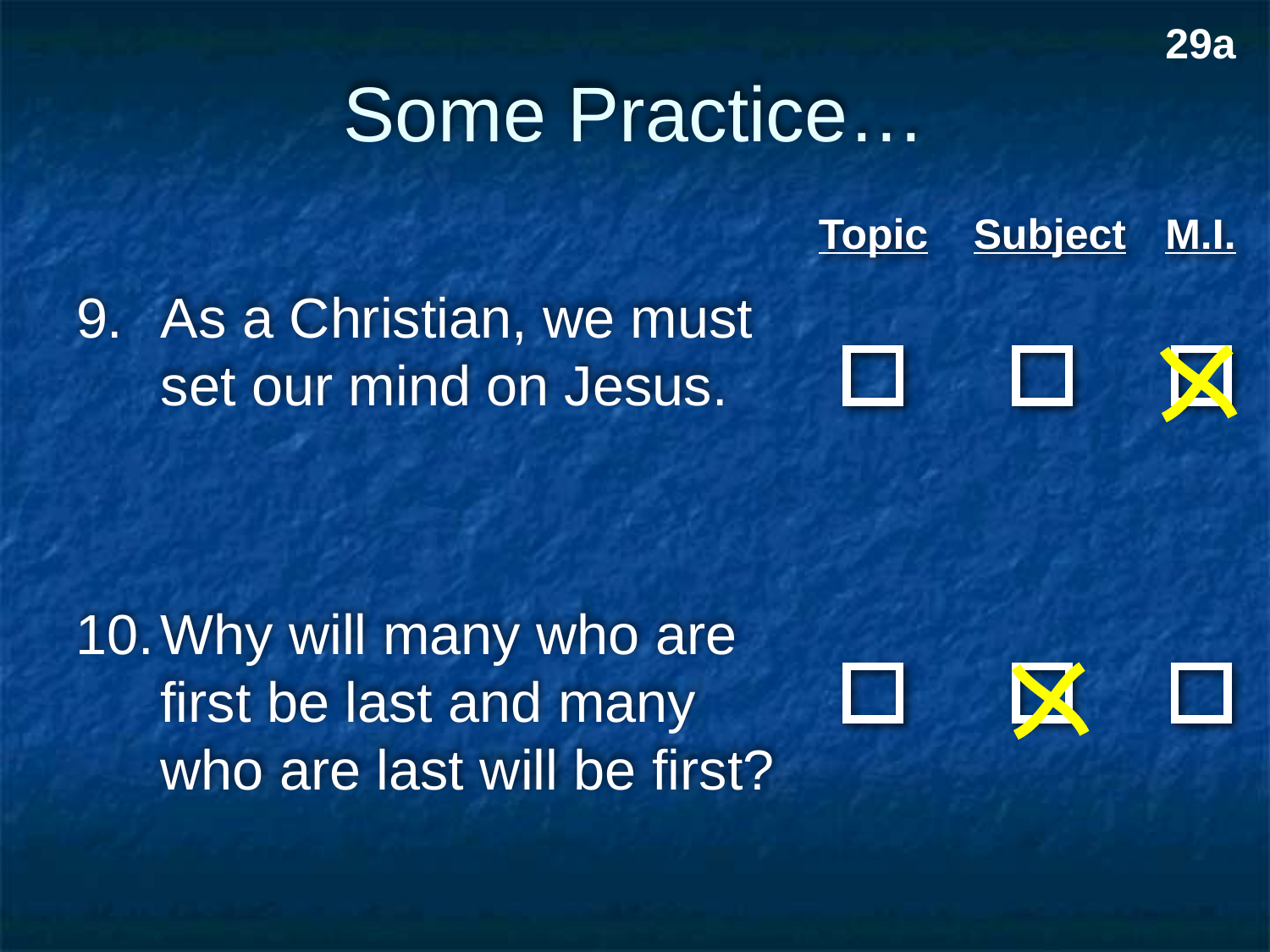

29a
# Some Practice…
Topic
Subject
M.I.
9.	As a Christian, we must set our mind on Jesus.

10.	Why will many who are first be last and many who are last will be first?